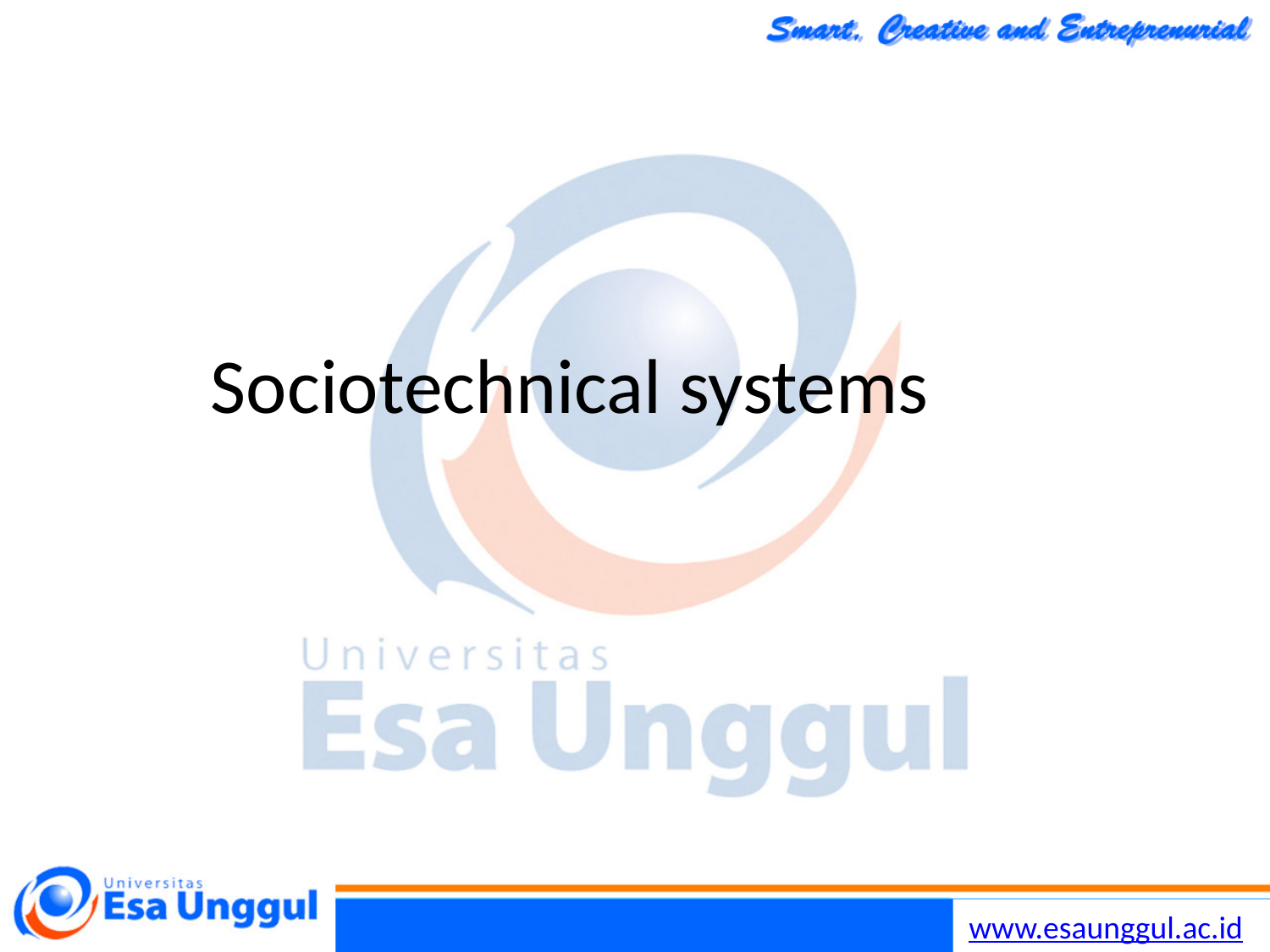

Chapter 19 Systems Engineering
12
26/11/2014
# Sociotechnical systems